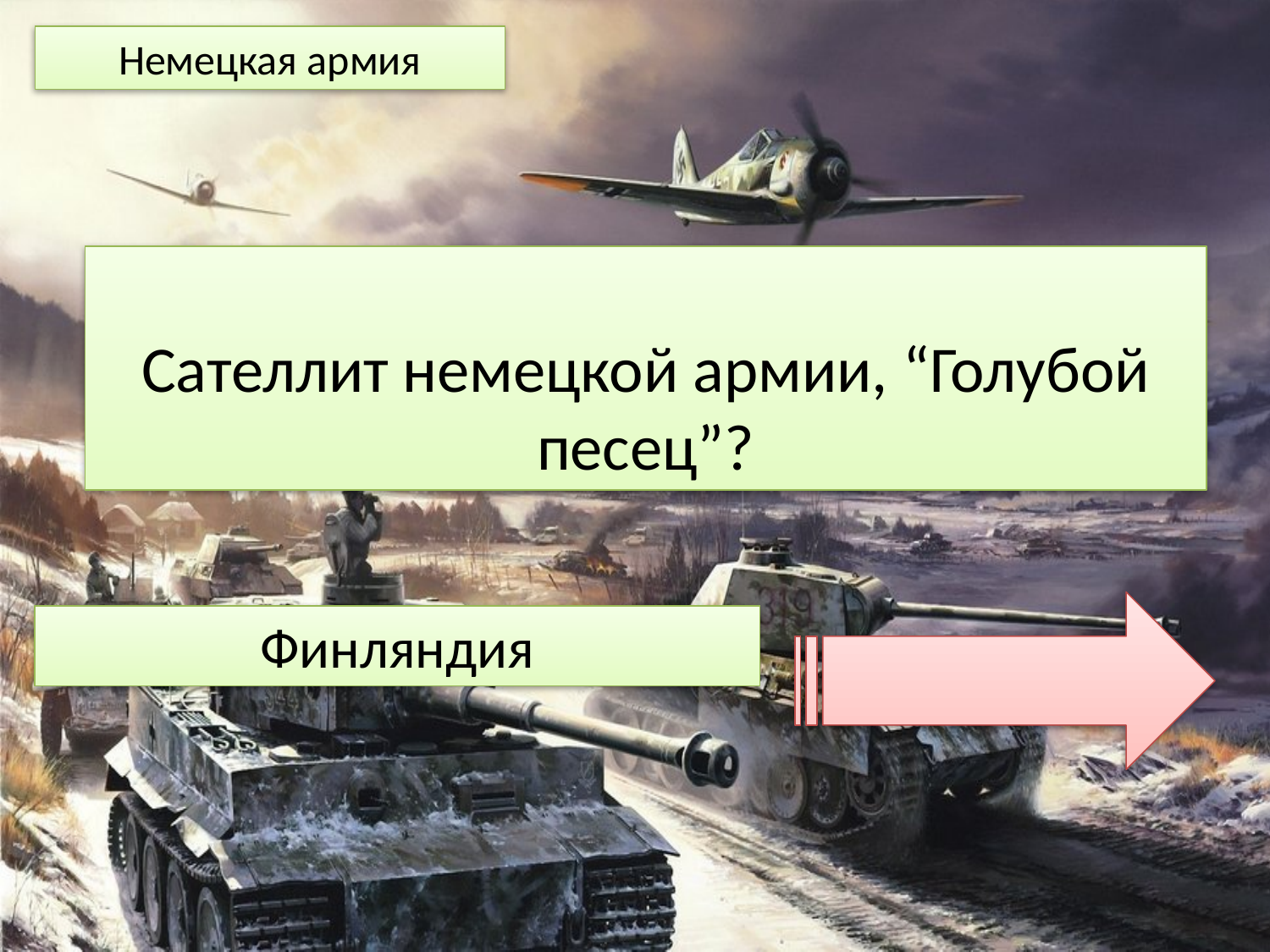

Немецкая армия

Сателлит немецкой армии, “Голубой песец”?

Финляндия